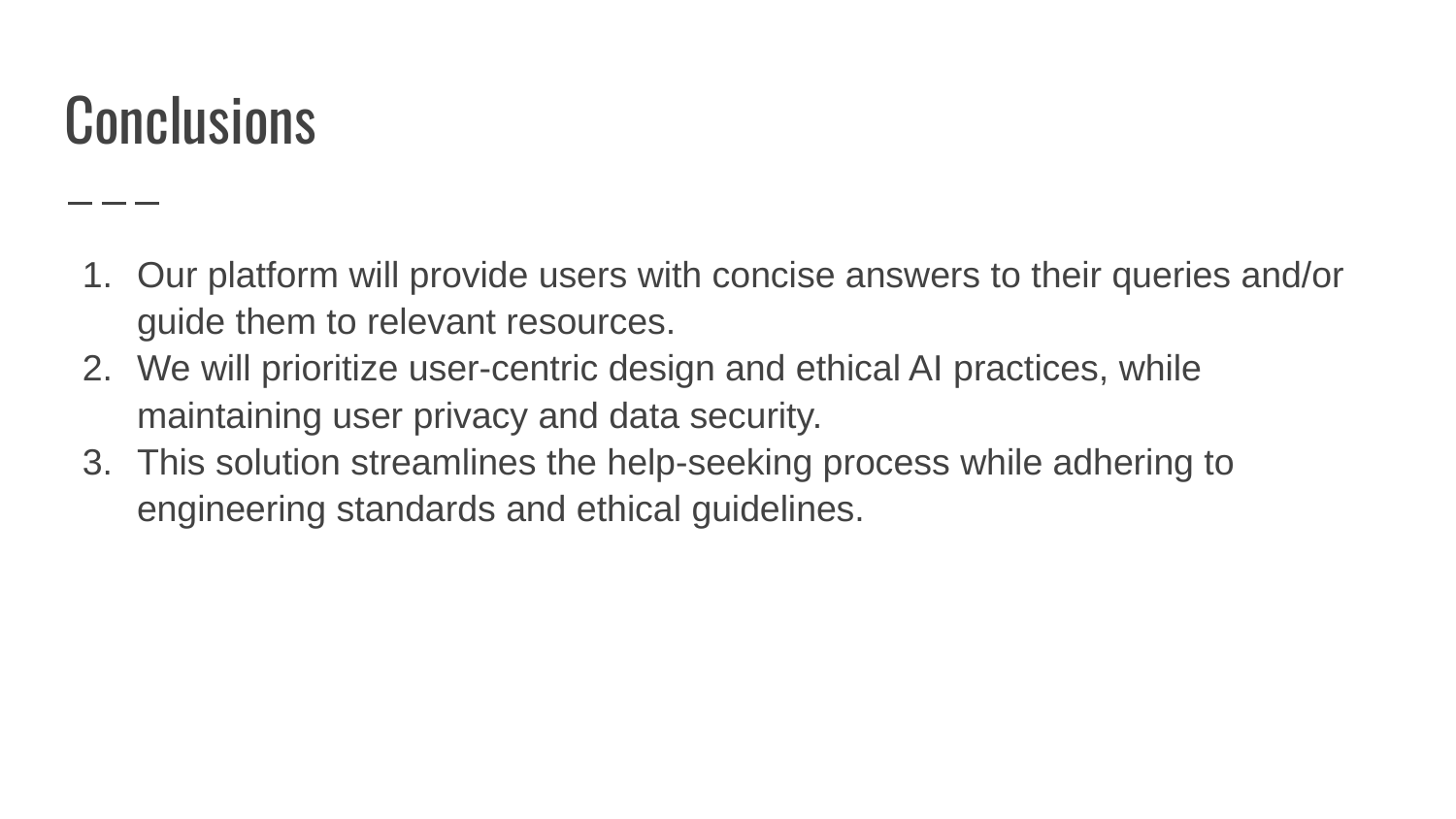

# Conclusions
Our platform will provide users with concise answers to their queries and/or guide them to relevant resources.
We will prioritize user-centric design and ethical AI practices, while maintaining user privacy and data security.
This solution streamlines the help-seeking process while adhering to engineering standards and ethical guidelines.